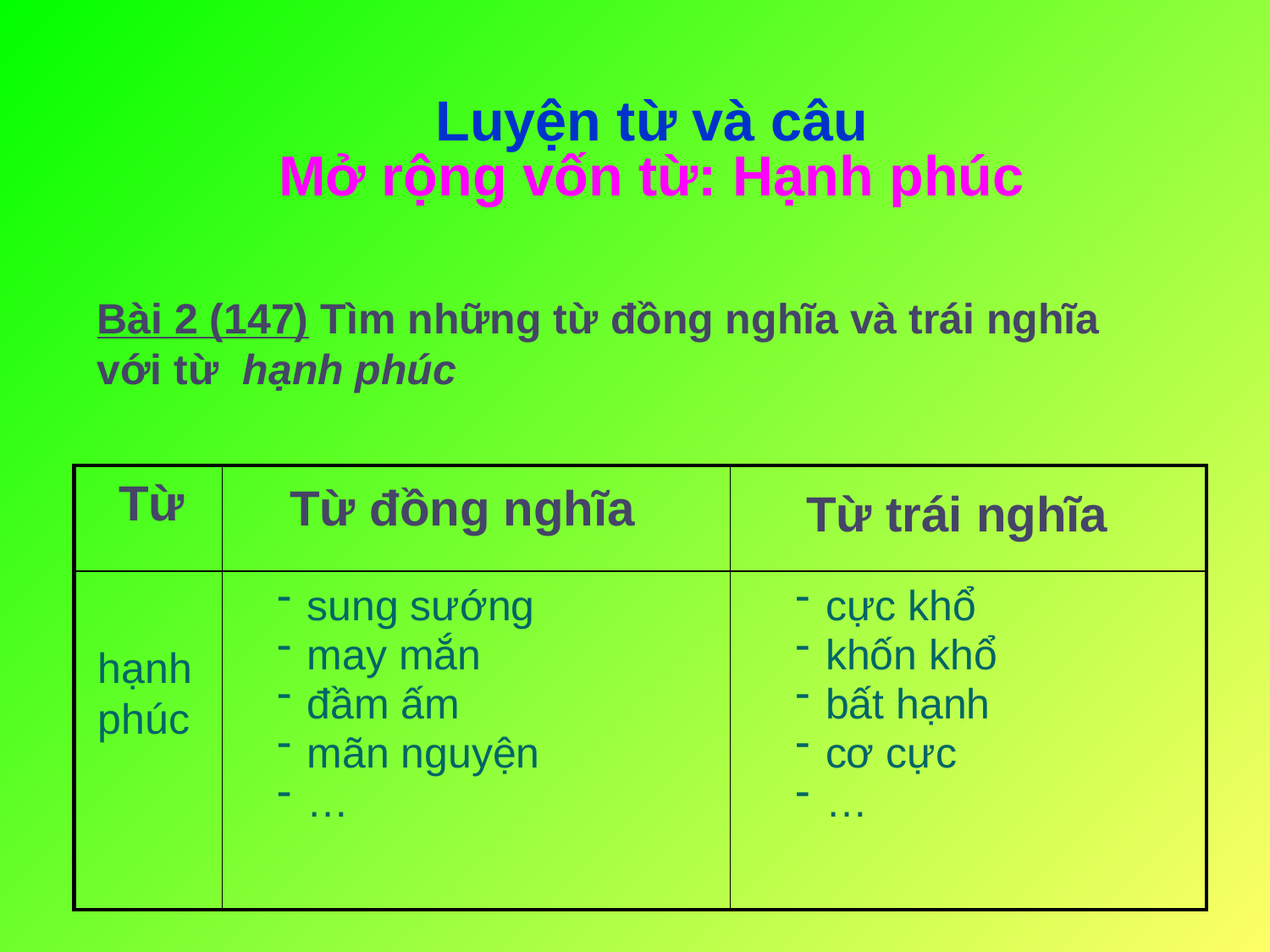

Luyện từ và câu
Mở rộng vốn từ: Hạnh phúc

Bài 2 (147) Tìm những từ đồng nghĩa và trái nghĩa với từ  hạnh phúc
|  |  |  |
| --- | --- | --- |
|  |  |  |
Từ
Từ trái nghĩa
Từ đồng nghĩa
sung sướng
may mắn
đầm ấm
mãn nguyện
…
cực khổ
khốn khổ
bất hạnh
cơ cực
…
hạnh
phúc